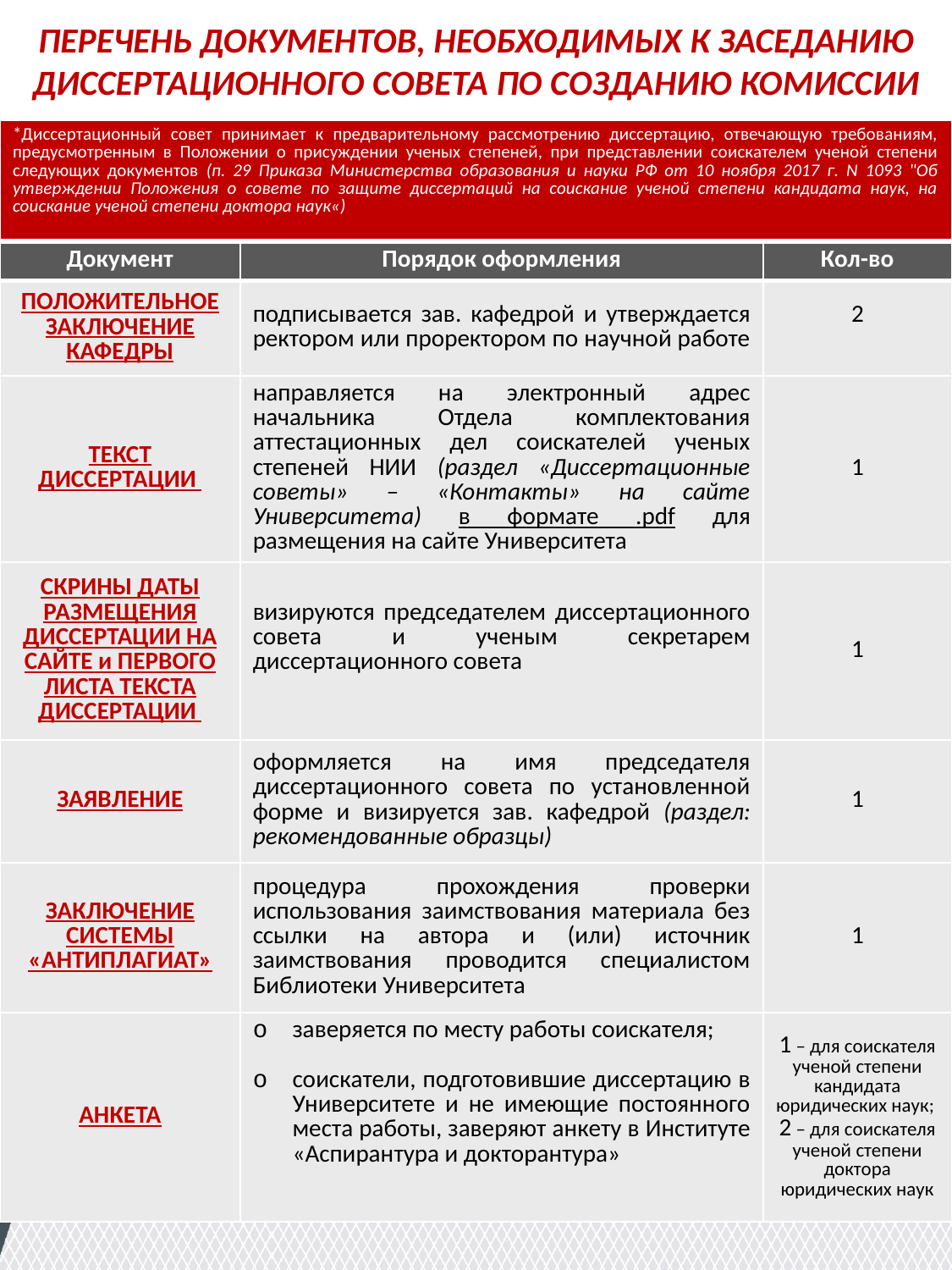

# ПЕРЕЧЕНЬ ДОКУМЕНТОВ, НЕОБХОДИМЫХ К ЗАСЕДАНИЮ ДИССЕРТАЦИОННОГО СОВЕТА ПО СОЗДАНИЮ КОМИССИИ
| \*Диссертационный совет принимает к предварительному рассмотрению диссертацию, отвечающую требованиям, предусмотренным в Положении о присуждении ученых степеней, при представлении соискателем ученой степени следующих документов (п. 29 Приказа Министерства образования и науки РФ от 10 ноября 2017 г. N 1093 "Об утверждении Положения о совете по защите диссертаций на соискание ученой степени кандидата наук, на соискание ученой степени доктора наук«) |
| --- |
| Документ | Порядок оформления | Кол-во |
| --- | --- | --- |
| ПОЛОЖИТЕЛЬНОЕ ЗАКЛЮЧЕНИЕ КАФЕДРЫ | подписывается зав. кафедрой и утверждается ректором или проректором по научной работе | 2 |
| ТЕКСТ ДИССЕРТАЦИИ | направляется на электронный адрес начальника Отдела комплектования аттестационных дел соискателей ученых степеней НИИ (раздел «Диссертационные советы» – «Контакты» на сайте Университета) в формате .pdf для размещения на сайте Университета | 1 |
| СКРИНЫ ДАТЫ РАЗМЕЩЕНИЯ ДИССЕРТАЦИИ НА САЙТЕ и ПЕРВОГО ЛИСТА ТЕКСТА ДИССЕРТАЦИИ | визируются председателем диссертационного совета и ученым секретарем диссертационного совета | 1 |
| ЗАЯВЛЕНИЕ | оформляется на имя председателя диссертационного совета по установленной форме и визируется зав. кафедрой (раздел: рекомендованные образцы) | 1 |
| ЗАКЛЮЧЕНИЕ СИСТЕМЫ «АНТИПЛАГИАТ» | процедура прохождения проверки использования заимствования материала без ссылки на автора и (или) источник заимствования проводится специалистом Библиотеки Университета | 1 |
| АНКЕТА | заверяется по месту работы соискателя; соискатели, подготовившие диссертацию в Университете и не имеющие постоянного места работы, заверяют анкету в Институте «Аспирантура и докторантура» | 1 – для соискателя ученой степени кандидата юридических наук; 2 – для соискателя ученой степени доктора юридических наук |